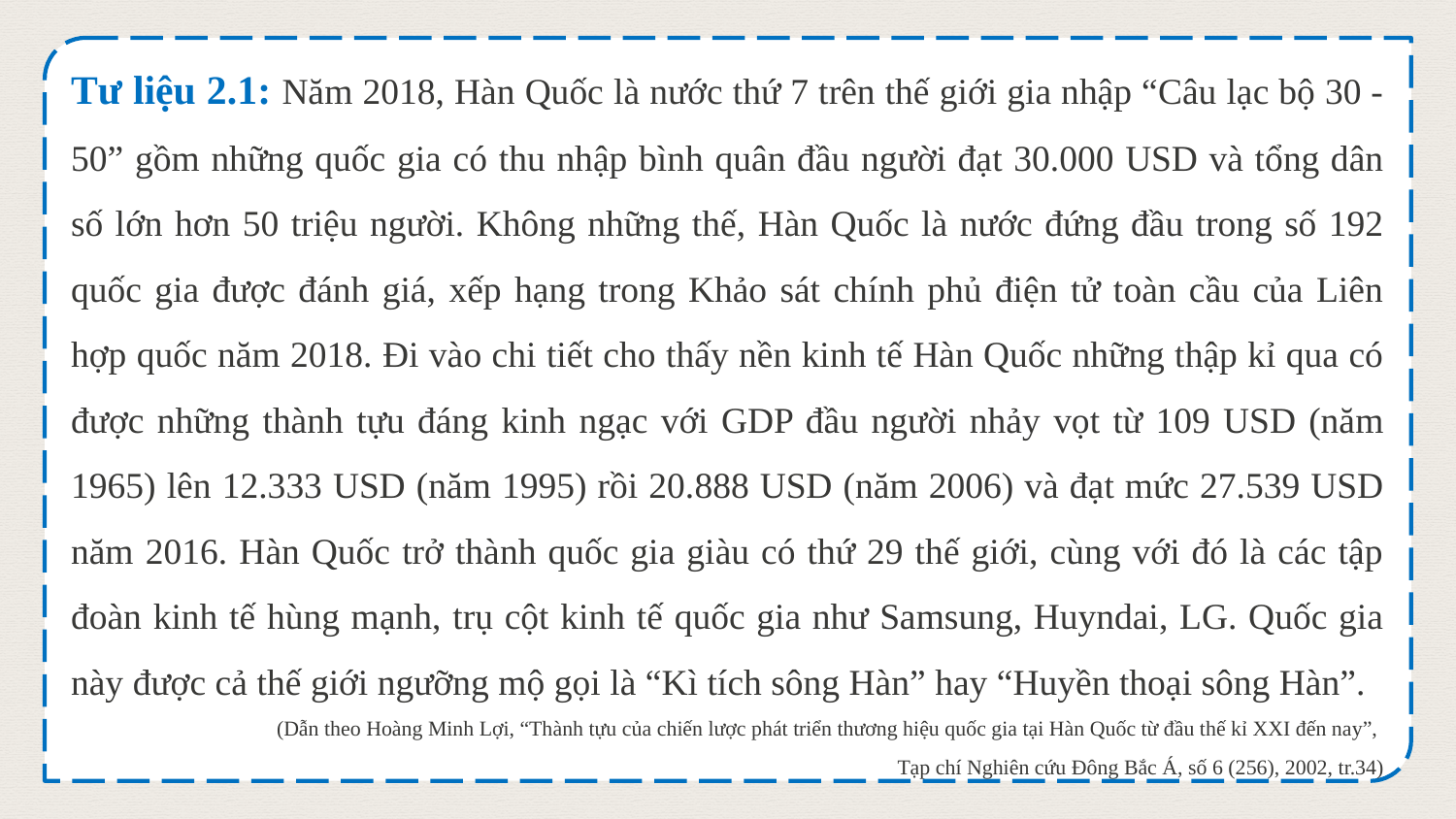

Tư liệu 2.1: Năm 2018, Hàn Quốc là nước thứ 7 trên thế giới gia nhập “Câu lạc bộ 30 - 50” gồm những quốc gia có thu nhập bình quân đầu người đạt 30.000 USD và tổng dân số lớn hơn 50 triệu người. Không những thế, Hàn Quốc là nước đứng đầu trong số 192 quốc gia được đánh giá, xếp hạng trong Khảo sát chính phủ điện tử toàn cầu của Liên hợp quốc năm 2018. Đi vào chi tiết cho thấy nền kinh tế Hàn Quốc những thập kỉ qua có được những thành tựu đáng kinh ngạc với GDP đầu người nhảy vọt từ 109 USD (năm 1965) lên 12.333 USD (năm 1995) rồi 20.888 USD (năm 2006) và đạt mức 27.539 USD năm 2016. Hàn Quốc trở thành quốc gia giàu có thứ 29 thế giới, cùng với đó là các tập đoàn kinh tế hùng mạnh, trụ cột kinh tế quốc gia như Samsung, Huyndai, LG. Quốc gia này được cả thế giới ngưỡng mộ gọi là “Kì tích sông Hàn” hay “Huyền thoại sông Hàn”.
(Dẫn theo Hoàng Minh Lợi, “Thành tựu của chiến lược phát triển thương hiệu quốc gia tại Hàn Quốc từ đầu thế kỉ XXI đến nay”,
Tạp chí Nghiên cứu Đông Bắc Á, số 6 (256), 2002, tr.34)